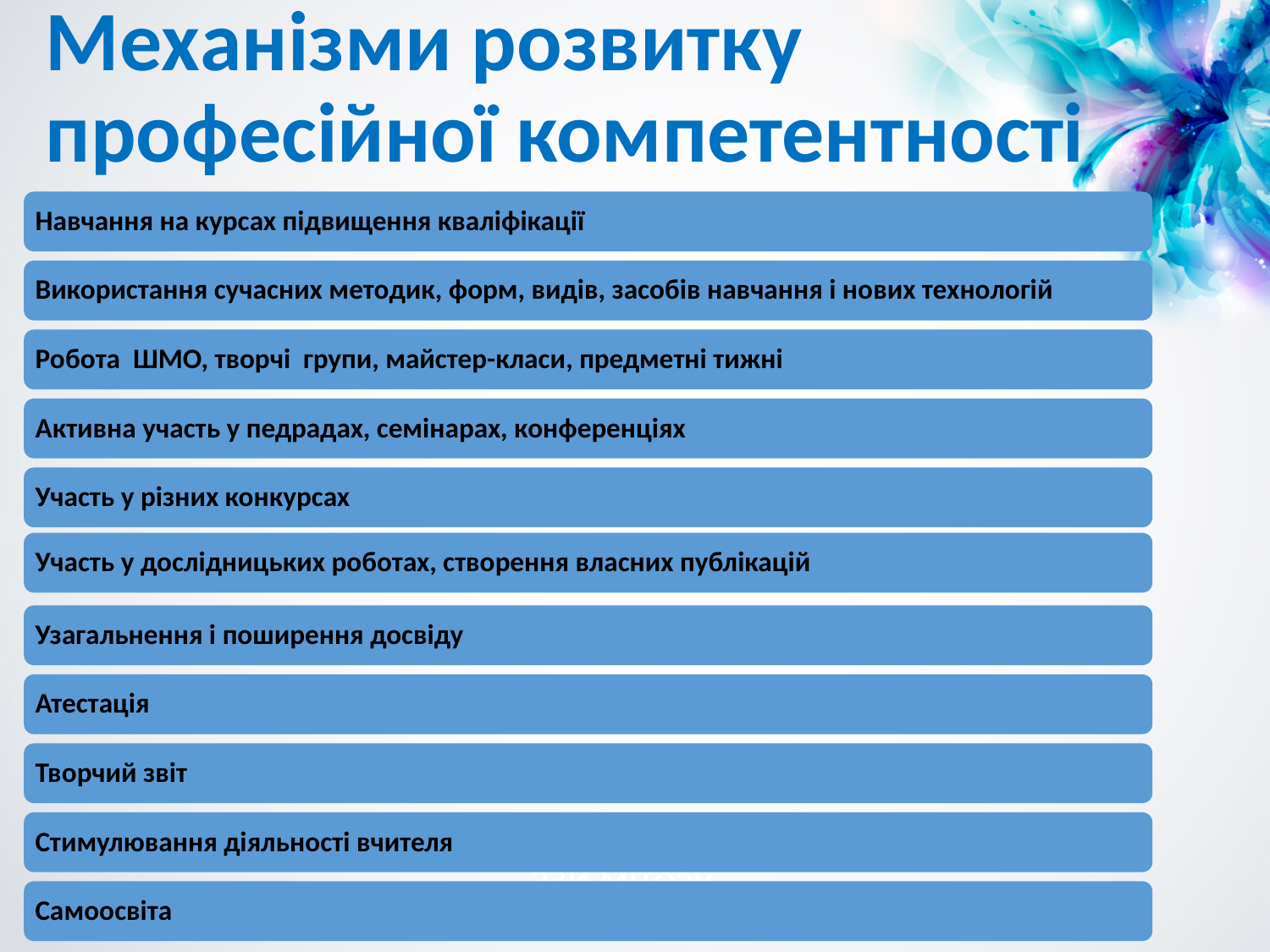

Механізми розвитку професійної компетентності
Навчання на курсах підвищення кваліфікації
Використання сучасних методик, форм, видів, засобів навчання і нових технологій
Робота  ШМО, творчі  групи, майстер-класи, предметні тижні
Активна участь у педрадах, семінарах, конференціях
Участь у різних конкурсах
Участь у дослідницьких роботах, створення власних публікацій
Узагальнення і поширення досвіду
Атестація
Творчий звіт
Стимулювання діяльності вчителя
Самоосвіта
ази мітозу